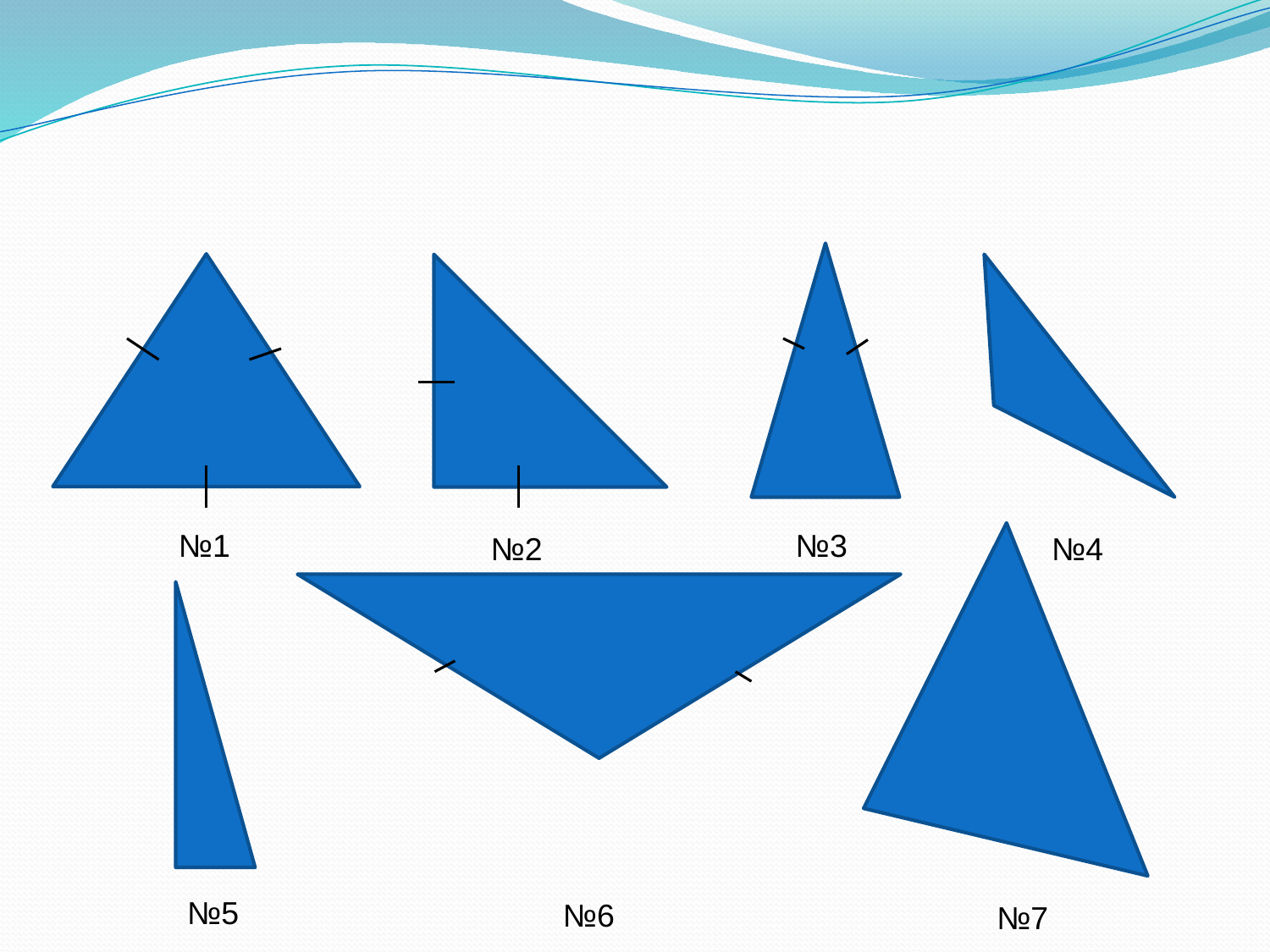

№1
№3
№2

№4

№5
№6
№7